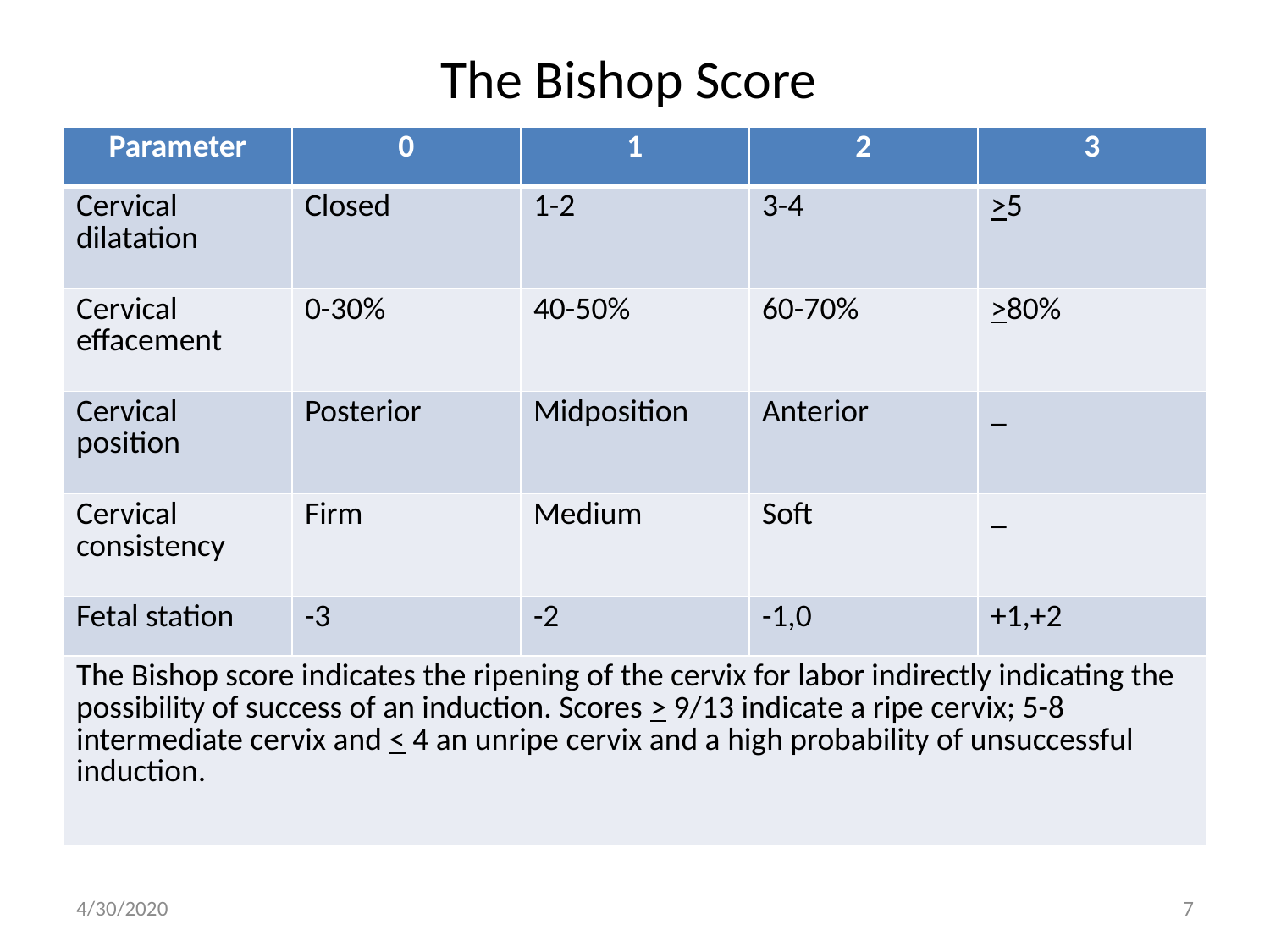

# The Bishop Score
| Parameter | 0 | 1 | 2 | 3 |
| --- | --- | --- | --- | --- |
| Cervical dilatation | Closed | 1-2 | 3-4 | >5 |
| Cervical effacement | 0-30% | 40-50% | 60-70% | >80% |
| Cervical position | Posterior | Midposition | Anterior | \_ |
| Cervical consistency | Firm | Medium | Soft | \_ |
| Fetal station | -3 | -2 | -1,0 | +1,+2 |
| The Bishop score indicates the ripening of the cervix for labor indirectly indicating the possibility of success of an induction. Scores > 9/13 indicate a ripe cervix; 5-8 intermediate cervix and < 4 an unripe cervix and a high probability of unsuccessful induction. |  |  |  |  |
4/30/2020
7